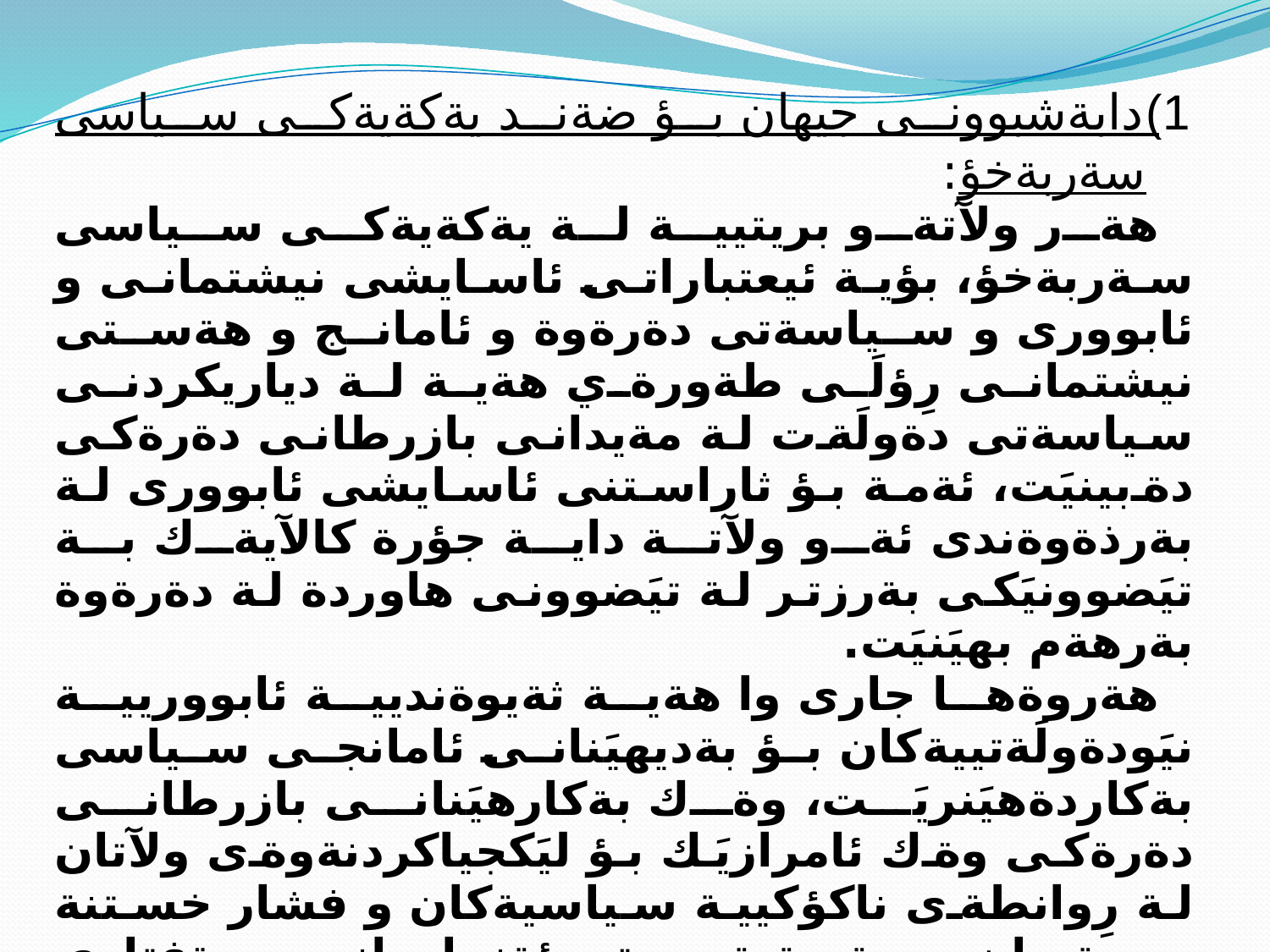

دابةشبوونى جيهان بؤ ضةند يةكةيةكى سياسى سةربةخؤ:
هةر ولآتةو بريتيية لة يةكةيةكى سياسى سةربةخؤ، بؤية ئيعتباراتى ئاسايشى نيشتمانى و ئابوورى و سياسةتى دةرةوة و ئامانج و هةستى نيشتمانى رِؤلَى طةورةي هةية لة دياريكردنى سياسةتى دةولَةت لة مةيدانى بازرطانى دةرةكى دةبينيَت، ئةمة بؤ ثاراستنى ئاسايشى ئابوورى لة بةرذةوةندى ئةو ولآتة داية جؤرة كالآيةك بة تيَضوونيَكى بةرزتر لة تيَضوونى هاوردة لة دةرةوة بةرهةم بهيَنيَت.
هةروةها جارى وا هةية ثةيوةنديية ئابووريية نيَودةولَةتييةكان بؤ بةديهيَنانى ئامانجى سياسى بةكاردةهيَنريَت، وةك بةكارهيَنانى بازرطانى دةرةكى وةك ئامرازيَك بؤ ليَكجياكردنةوةى ولآتان لة رِوانطةى ناكؤكيية سياسيةكان و فشار خستنة سةريان، بة مةبةستى ئةنجامدانى رِةفتارى دياريكراوةوة. بيَجطة لةمانة بةرذةوةندى نيشتمانى رِؤلَى طةورة لة ليَك جياكردنةوةى مامةلَة ئابووريية نيَو دةولَةتييةكان و مامةلَة ئابووريية ناوخؤييةكان هةية. بؤ نموونة هاندانى بةروبوومى كشتوكالَى و ثاراستنى بازارِى ناوخؤ و طةشةثيَدانى ثيشةسازى نةتةوةيى و دابينكردنى بةكاربردنى نةتةوةيى، ئةم ئيعتبارانةش ناوروذيَندريَت تا قسة لةسةر مامةلَة ئابوورى ية نيَودةولَةتييةكان نةكريَت.